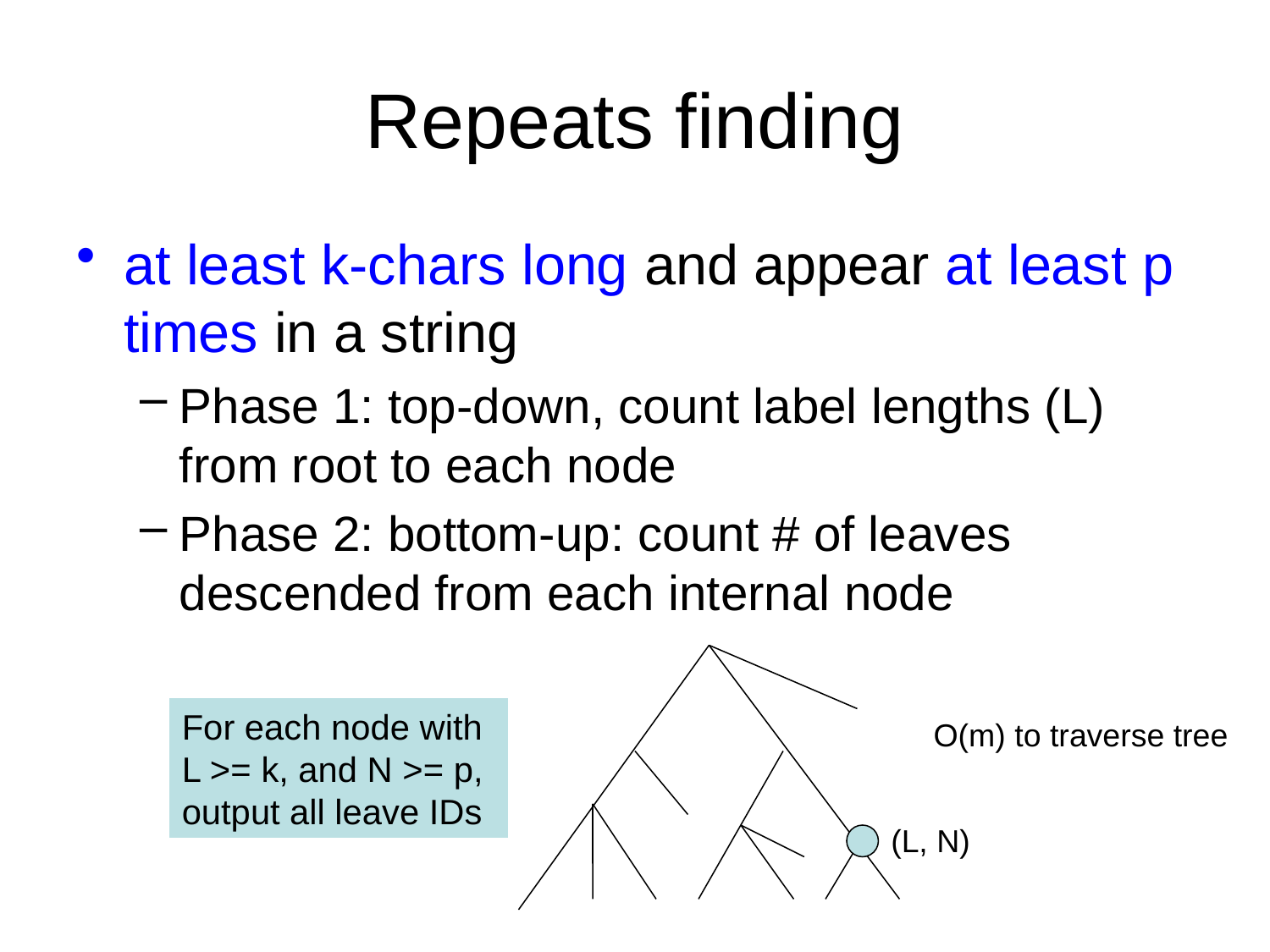

# Repeats finding
at least k-chars long and appear at least p times in a string
Phase 1: top-down, count label lengths (L) from root to each node
Phase 2: bottom-up: count # of leaves descended from each internal node

For each node with L >= k, and N >= p, output all leave IDs
O(m) to traverse tree

(L, N)